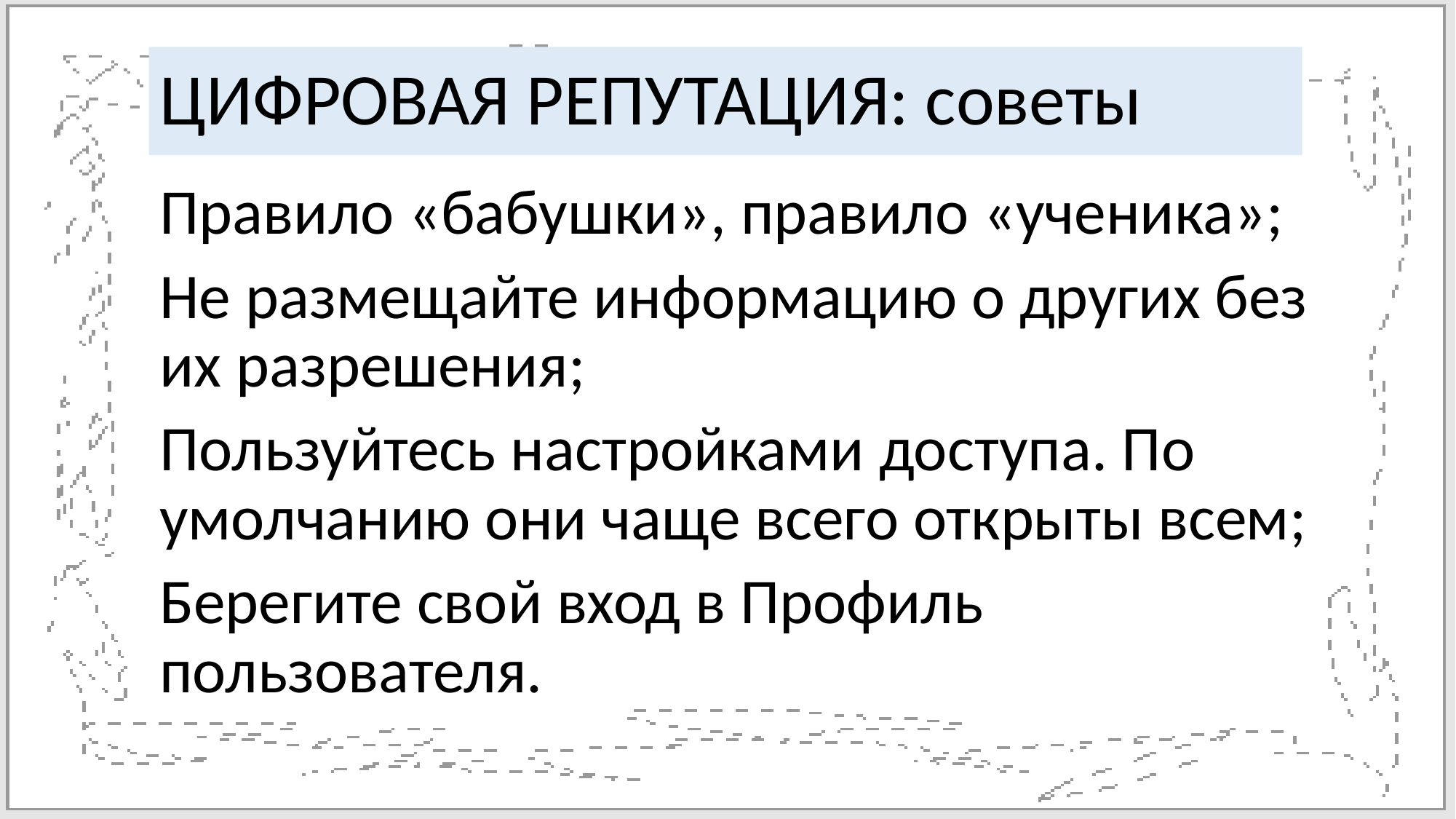

# ЦИФРОВАЯ РЕПУТАЦИЯ: советы
Правило «бабушки», правило «ученика»;
Не размещайте информацию о других без их разрешения;
Пользуйтесь настройками доступа. По умолчанию они чаще всего открыты всем;
Берегите свой вход в Профиль пользователя.